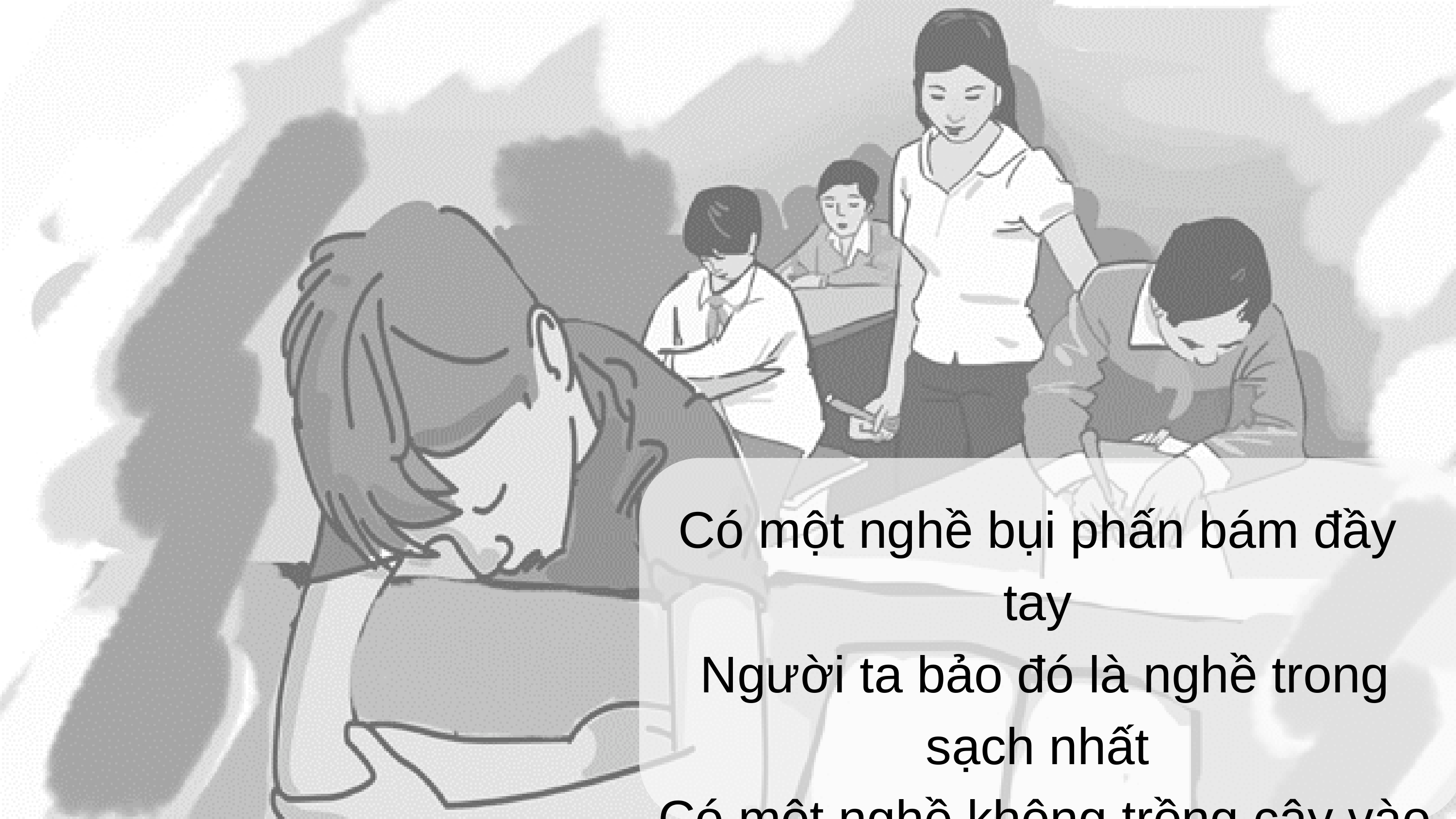

Có một nghề bụi phấn bám đầy tay
 Người ta bảo đó là nghề trong sạch nhất
 Có một nghề không trồng cây vào đất
 Mà mang lại cho Đời đầy trái ngọt hoa tươi